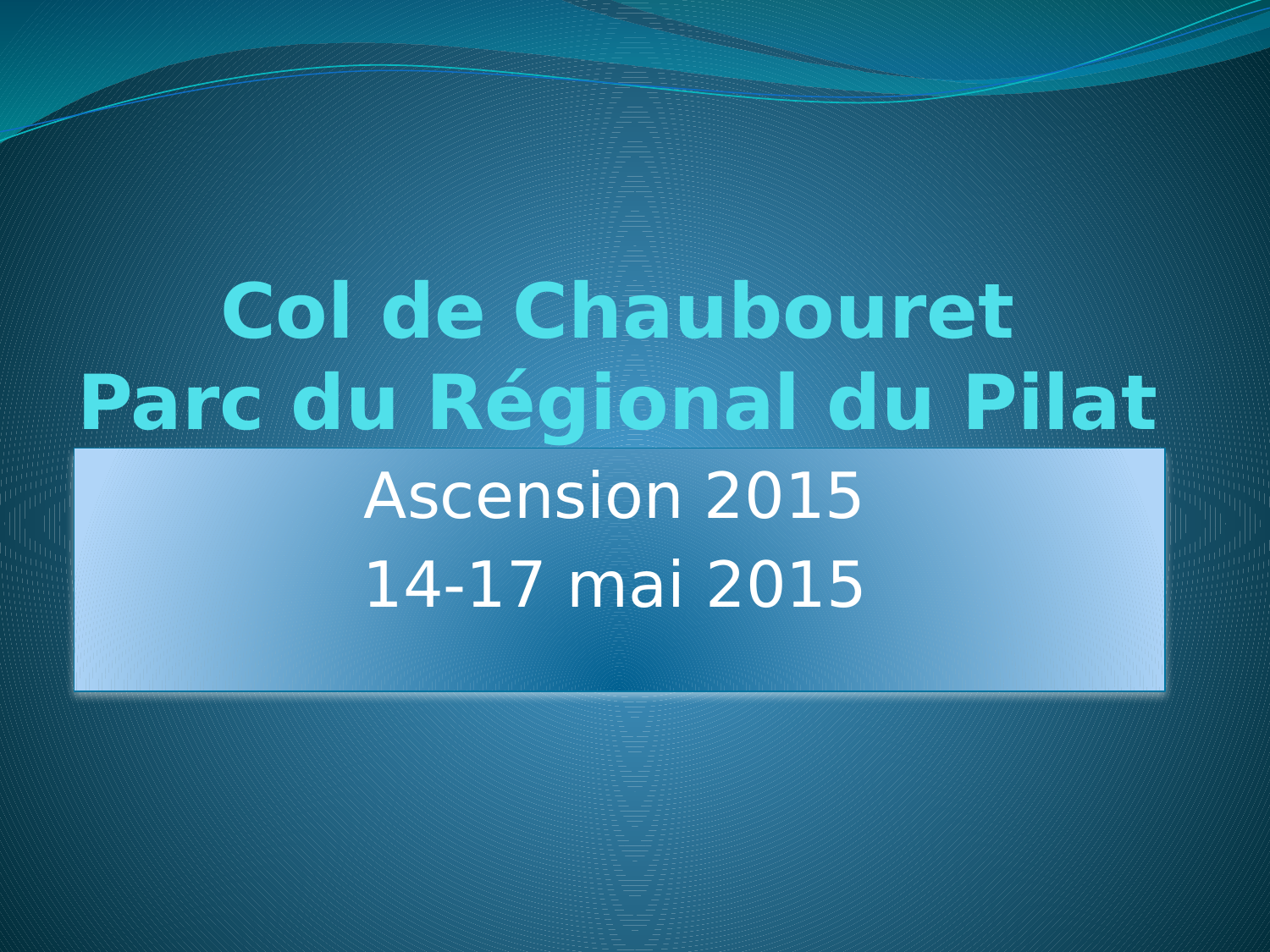

# Col de Chaubouret Parc du Régional du Pilat
Ascension 2015
14-17 mai 2015